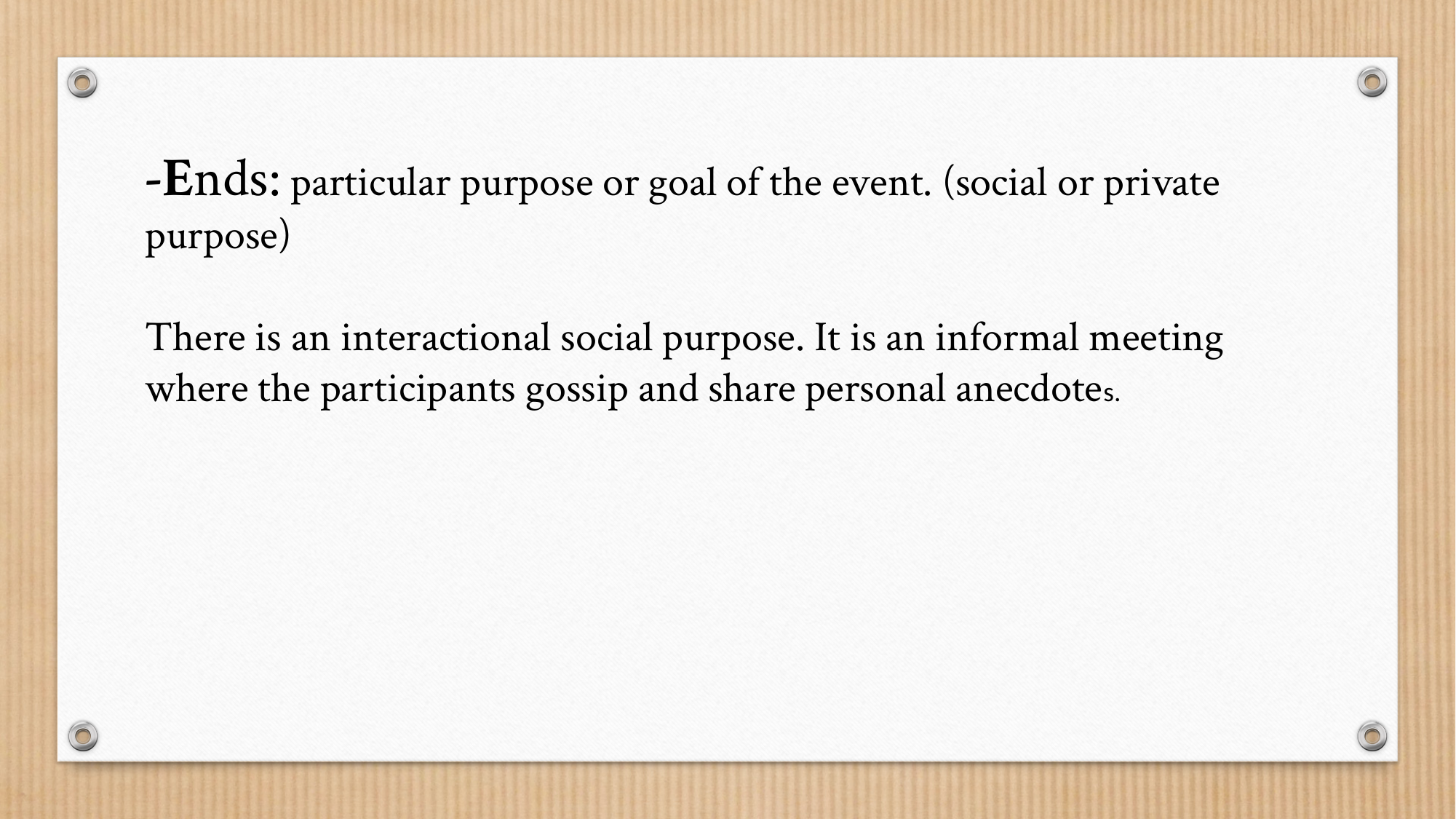

-Ends: particular purpose or goal of the event. (social or private purpose)

There is an interactional social purpose. It is an informal meeting where the participants gossip and share personal anecdotes.